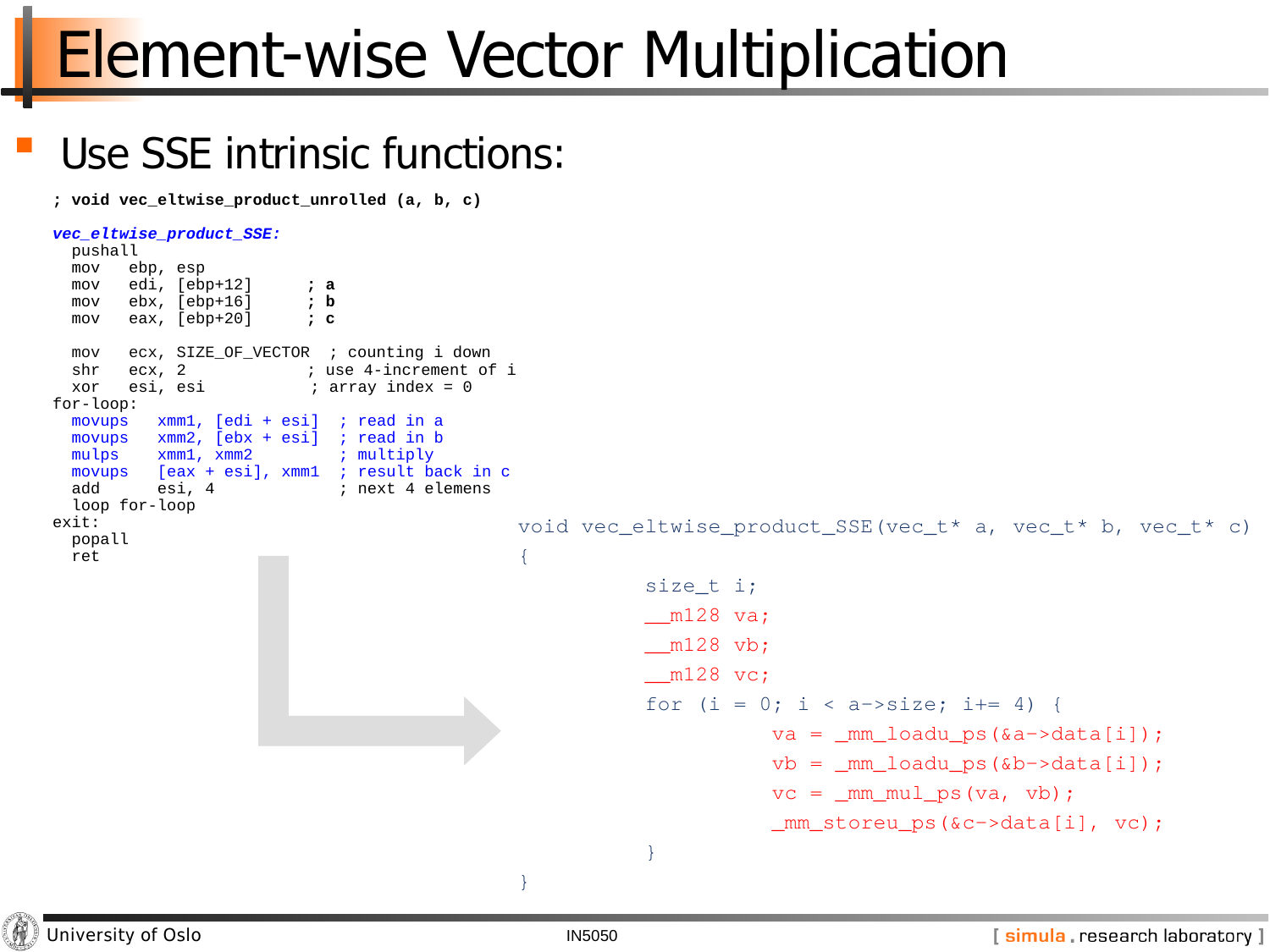

# Element-wise Vector Multiplication
Use SSE intrinsic functions:
; void vec_eltwise_product_unrolled (a, b, c)

vec_eltwise_product_SSE:
  pushall
  mov   ebp, esp
  mov   edi, [ebp+12]   	; a
  mov   ebx, [ebp+16]   	; b
  mov   eax, [ebp+20]   	; c

  mov   ecx, SIZE_OF_VECTOR  ; counting i down
  shr   ecx, 2	; use 4-increment of i
  xor   esi, esi           ; array index = 0
for-loop:
  movups   xmm1, [edi + esi]  ; read in a
  movups   xmm2, [ebx + esi]  ; read in b
  mulps    xmm1, xmm2         ; multiply
  movups   [eax + esi], xmm1  ; result back in c
  add      esi, 4             ; next 4 elemens
  loop for-loop
exit:
  popall
  ret
void vec_eltwise_product_SSE(vec_t* a, vec_t* b, vec_t* c)
{
	size_t i;
	__m128 va;
	__m128 vb;
	__m128 vc;
	for (i = 0; i < a->size; i+= 4) {
		va = _mm_loadu_ps(&a->data[i]);
		vb = _mm_loadu_ps(&b->data[i]);
		vc = _mm_mul_ps(va, vb);
		_mm_storeu_ps(&c->data[i], vc);
	}
}